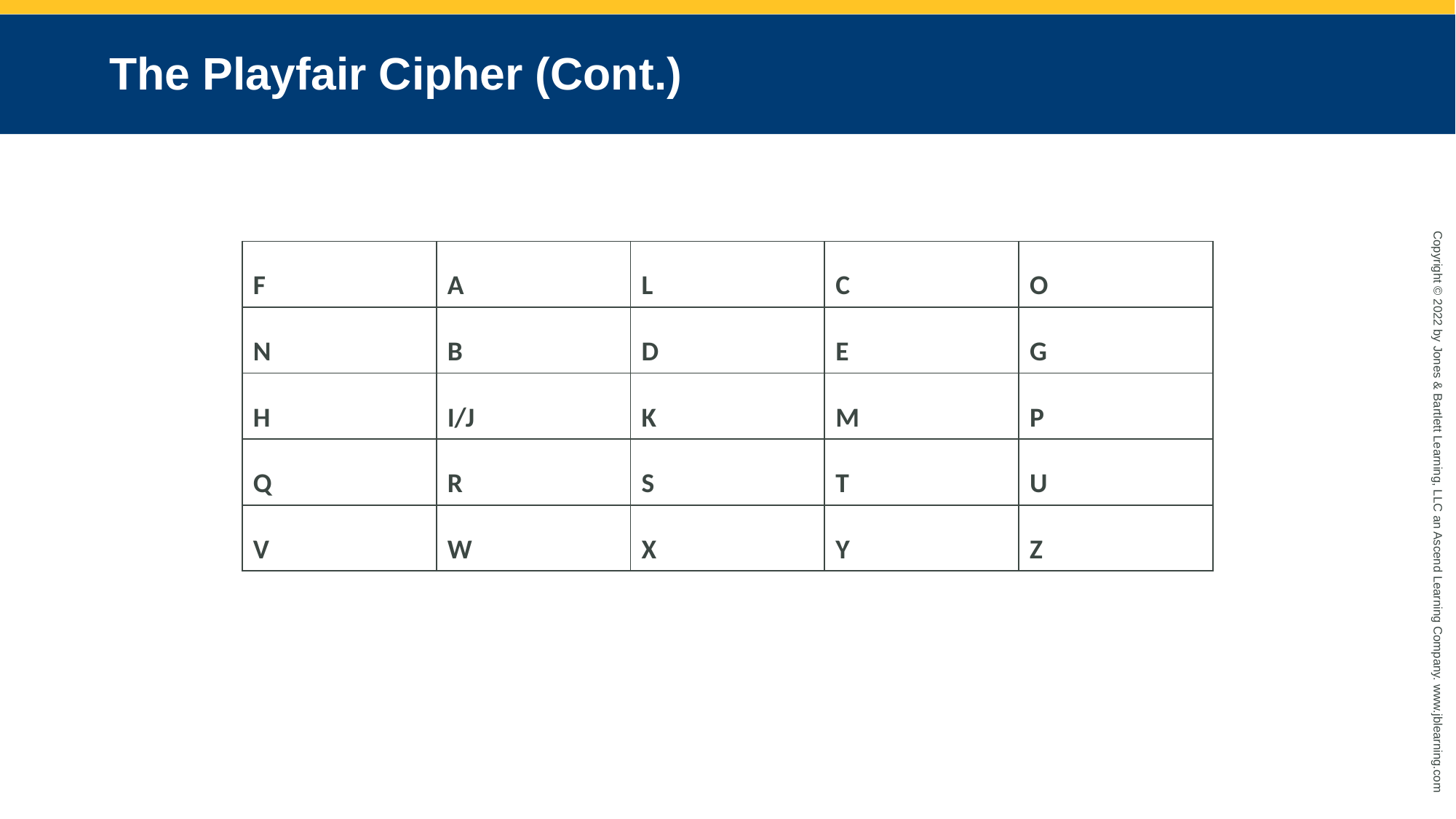

# The Playfair Cipher (Cont.)
| F | A | L | C | O |
| --- | --- | --- | --- | --- |
| N | B | D | E | G |
| H | I/J | K | M | P |
| Q | R | S | T | U |
| V | W | X | Y | Z |